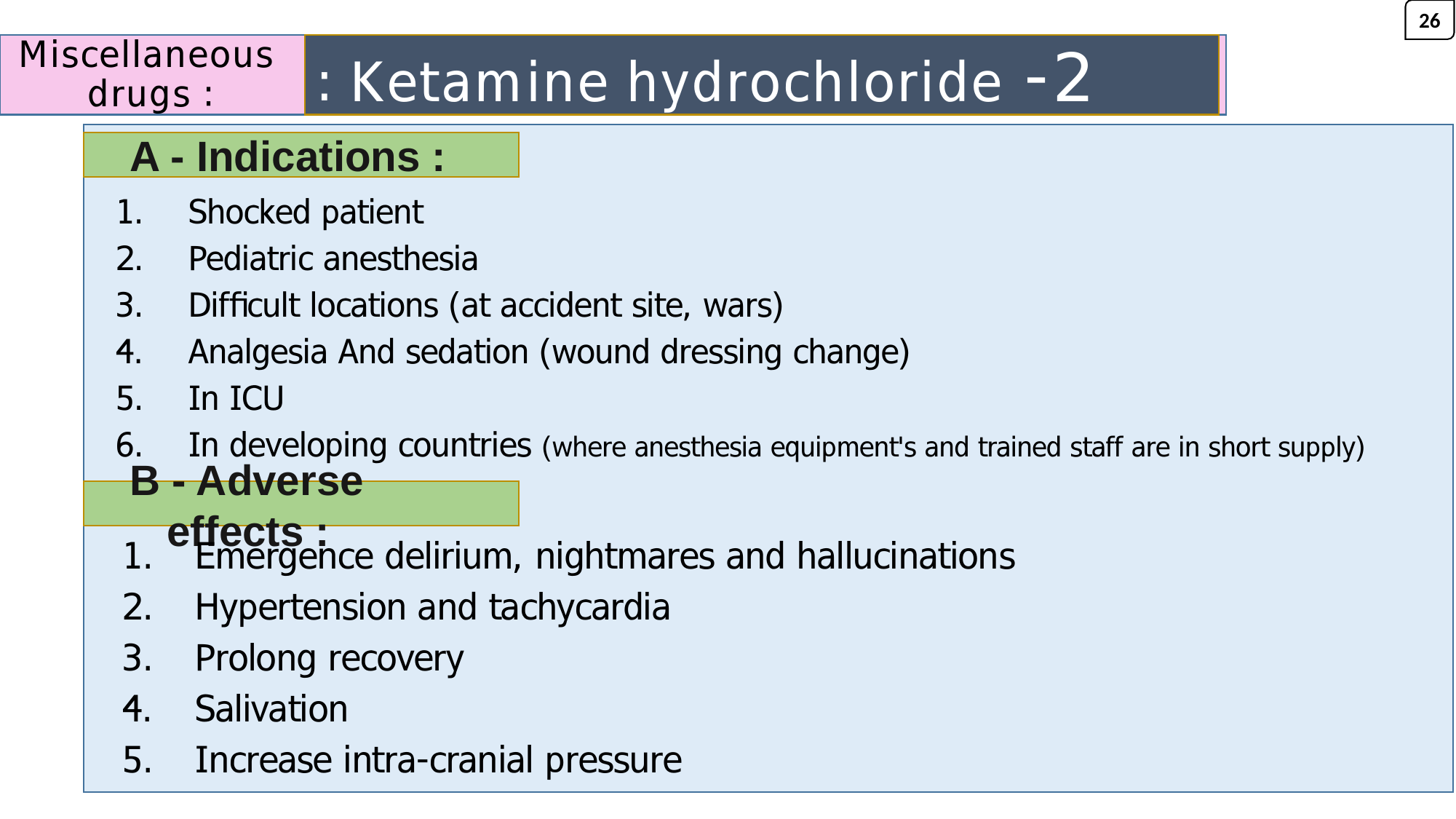

26

2- Ketamine hydrochloride :
# Miscellaneous drugs :

   A - Indications :
Shocked patient
Pediatric anesthesia
Difficult locations (at accident site, wars)
Analgesia And sedation (wound dressing change)
In ICU
In developing countries (where anesthesia equipment's and trained staff are in short supply)
   B - Adverse effects :
Emergence delirium, nightmares and hallucinations
Hypertension and tachycardia
Prolong recovery
Salivation
Increase intra-cranial pressure